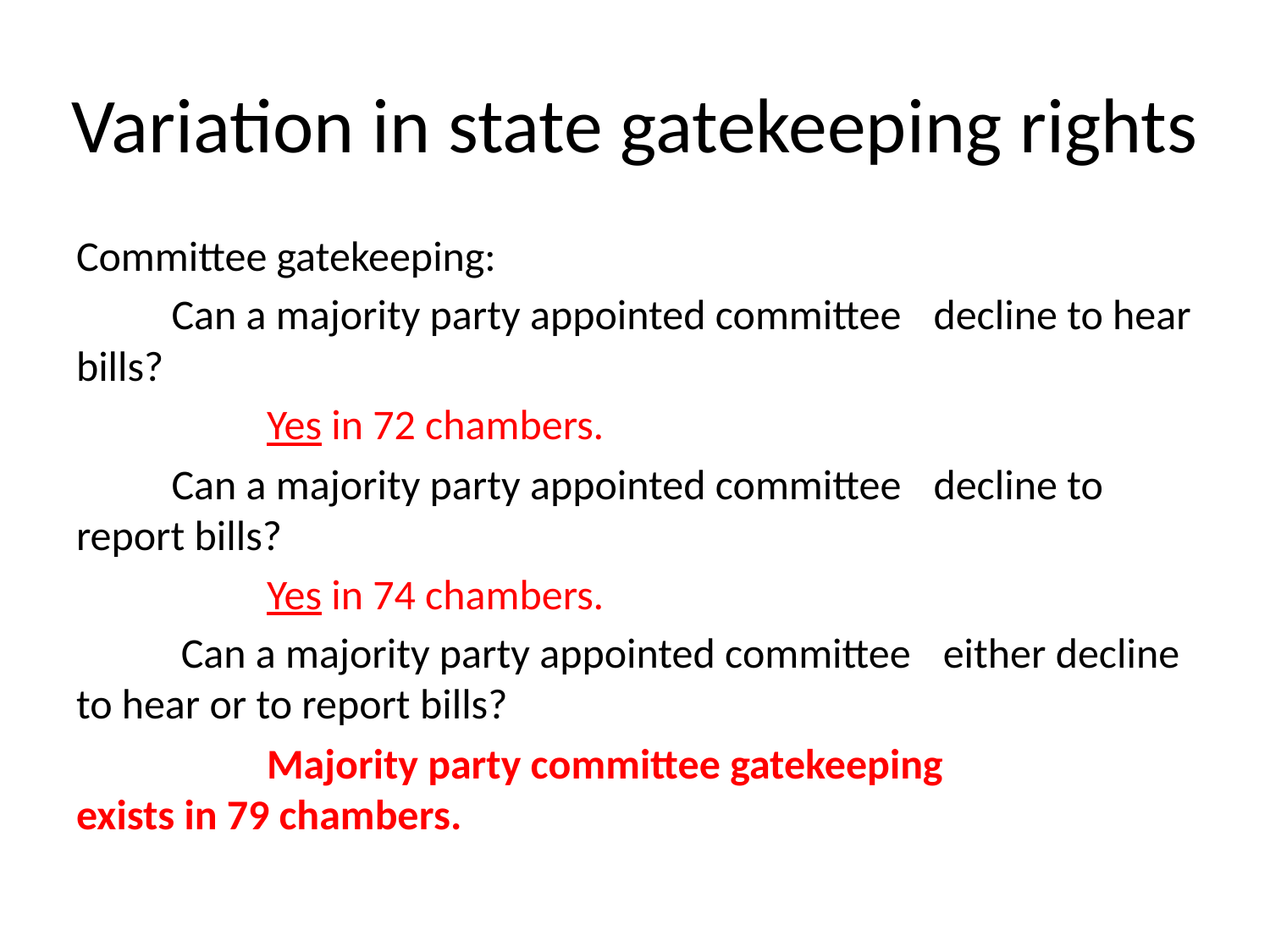

# Variation in state gatekeeping rights
Committee gatekeeping:
	Can a majority party appointed committee 	decline to hear bills?
		Yes in 72 chambers.
	Can a majority party appointed committee 	decline to report bills?
		Yes in 74 chambers.
	 Can a majority party appointed committee 	 either decline to hear or to report bills?
		Majority party committee gatekeeping 		exists in 79 chambers.